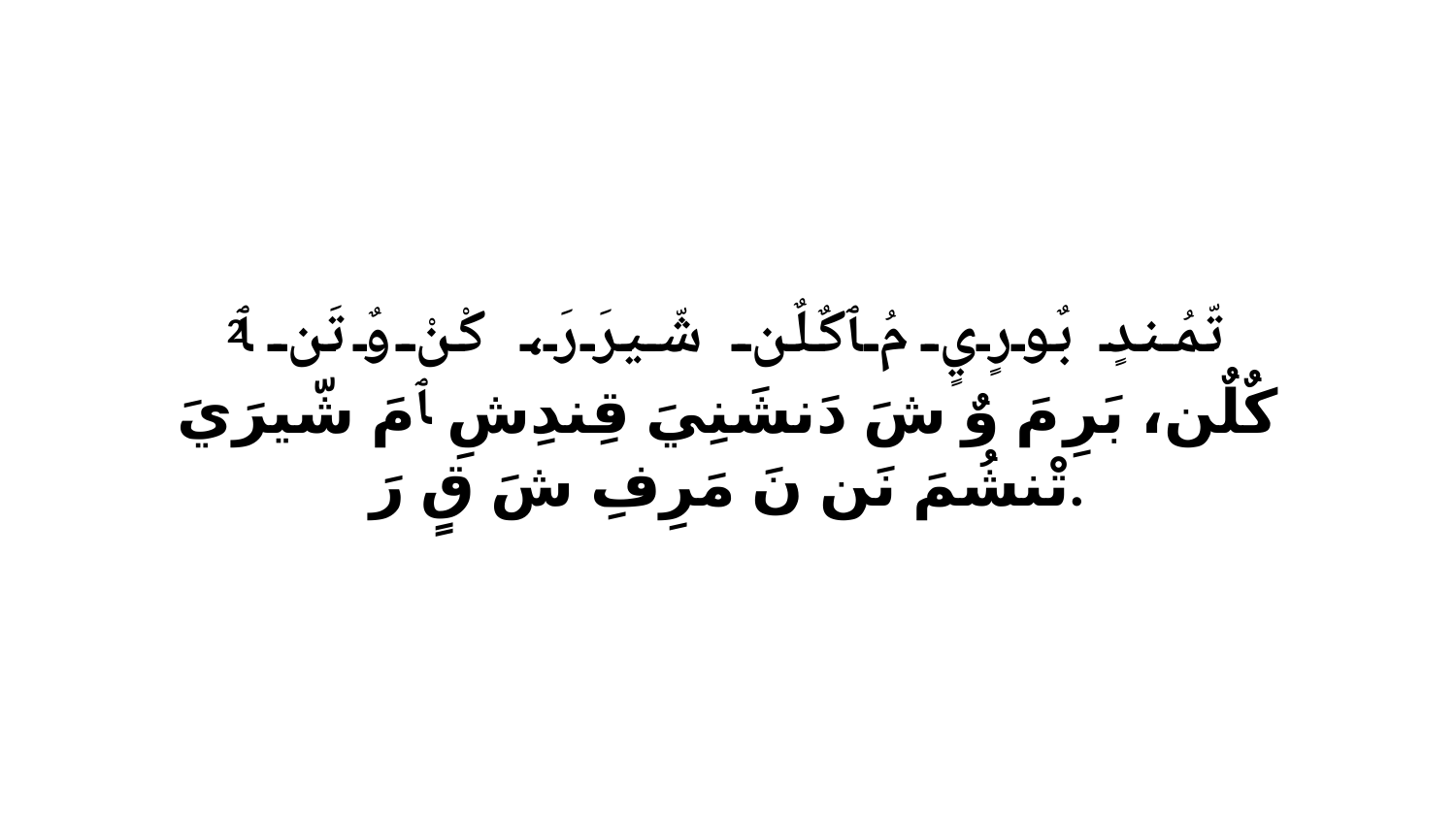

2 تّمُندٍ بٌورٍيٍ مُ ﭑ كٌلٌن شّيرَ رَ، كْنْ وٌ تَن ﭑ كٌلٌن، بَرِ مَ وٌ شَ دَنشَنِيَ قِندِشِ ﭑ مَ شّيرَيَ تْنشُمَ نَن نَ مَرِفِ شَ قٍ رَ.